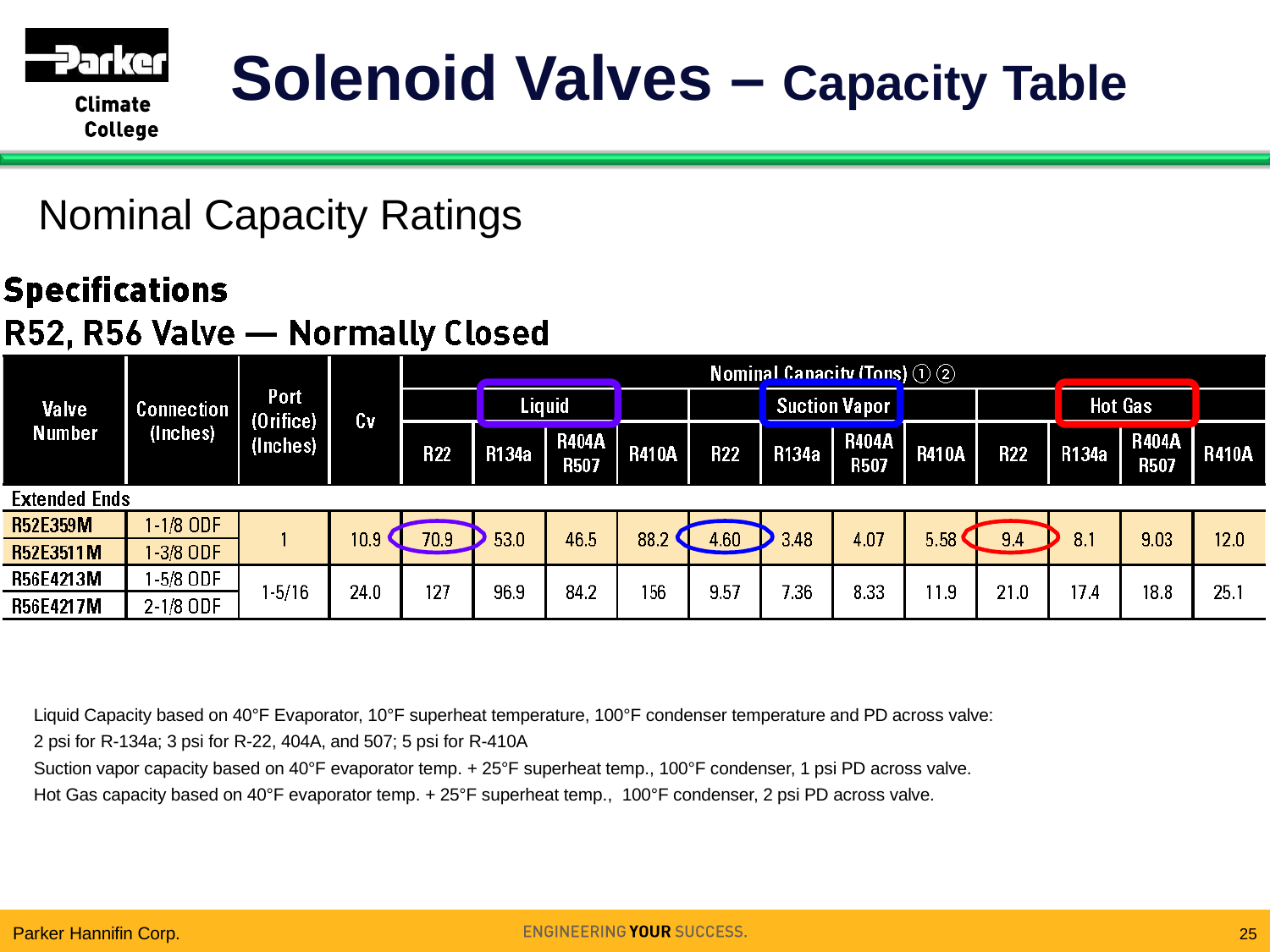

# Solenoid Valves – Capacity Table

Nominal Capacity Ratings

Liquid Capacity based on 40°F Evaporator, 10°F superheat temperature, 100°F condenser temperature and PD across valve:  2 psi for R-134a; 3 psi for R-22, 404A, and 507; 5 psi for R-410A
Suction vapor capacity based on 40°F evaporator temp. + 25°F superheat temp., 100°F condenser, 1 psi PD across valve.  Hot Gas capacity based on 40°F evaporator temp. + 25°F superheat temp.,  100°F condenser, 2 psi PD across valve.
Parker Hannifin Corp.
25